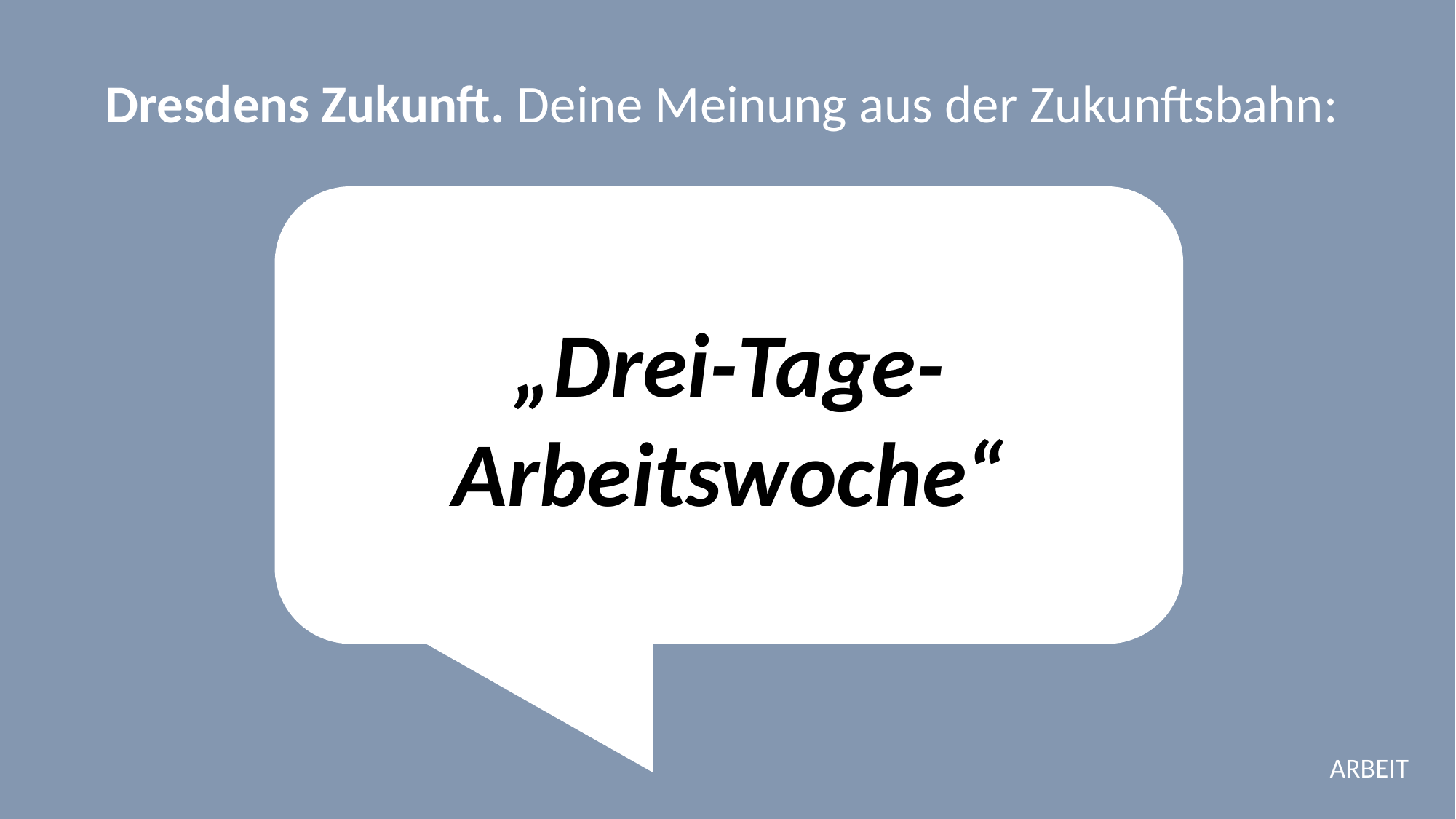

Dresdens Zukunft. Deine Meinung aus der Zukunftsbahn:
„Drei-Tage-Arbeitswoche“
ARBEIT